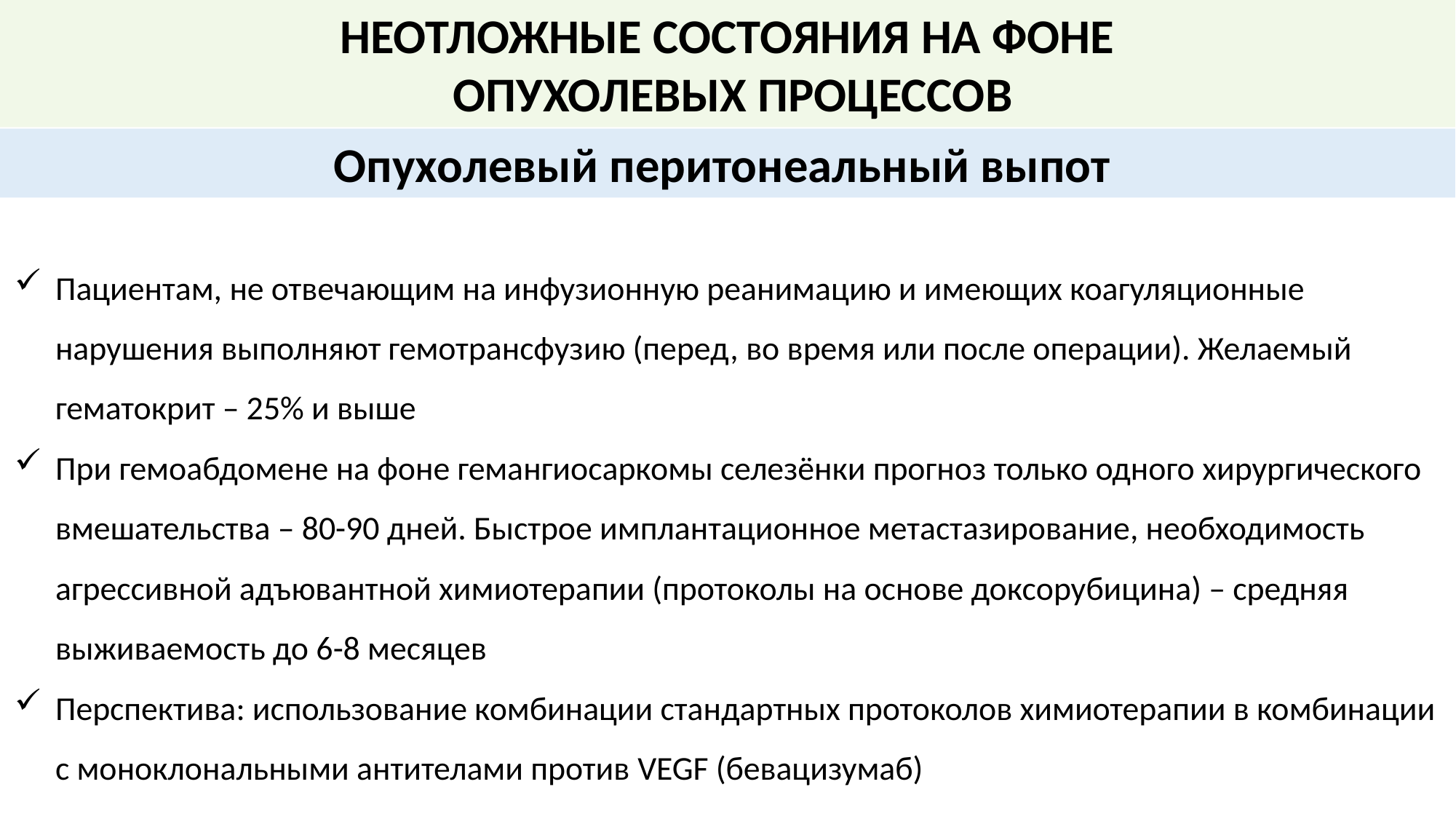

НЕОТЛОЖНЫЕ СОСТОЯНИЯ НА ФОНЕ
 ОПУХОЛЕВЫХ ПРОЦЕССОВ
Опухолевый перитонеальный выпот
Пациентам, не отвечающим на инфузионную реанимацию и имеющих коагуляционные нарушения выполняют гемотрансфузию (перед, во время или после операции). Желаемый гематокрит – 25% и выше
При гемоабдомене на фоне гемангиосаркомы селезёнки прогноз только одного хирургического вмешательства – 80-90 дней. Быстрое имплантационное метастазирование, необходимость агрессивной адъювантной химиотерапии (протоколы на основе доксорубицина) – средняя выживаемость до 6-8 месяцев
Перспектива: использование комбинации стандартных протоколов химиотерапии в комбинации с моноклональными антителами против VEGF (бевацизумаб)